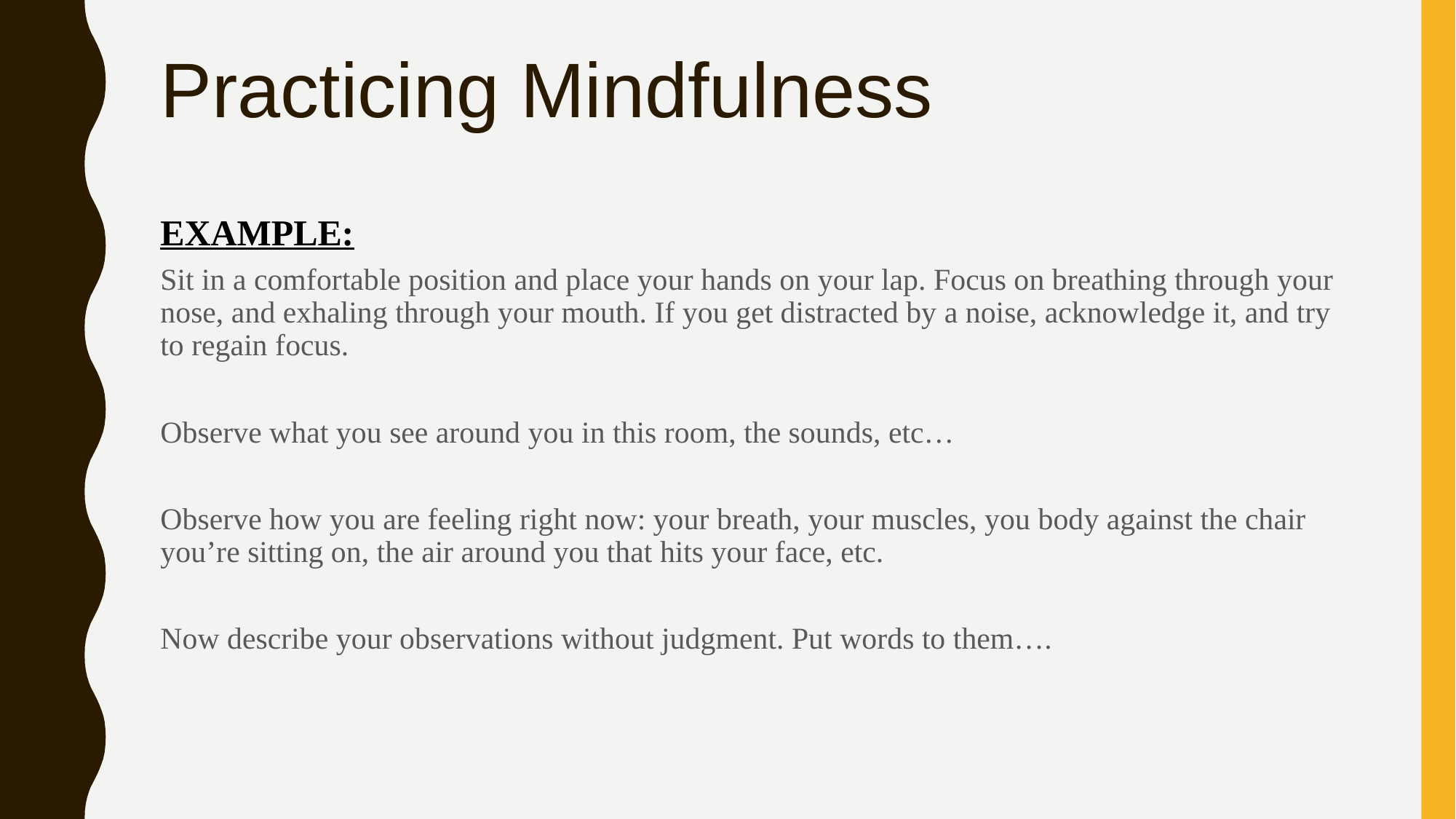

# Practicing Mindfulness
EXAMPLE:
Sit in a comfortable position and place your hands on your lap. Focus on breathing through your nose, and exhaling through your mouth. If you get distracted by a noise, acknowledge it, and try to regain focus.

Observe what you see around you in this room, the sounds, etc…

Observe how you are feeling right now: your breath, your muscles, you body against the chair you’re sitting on, the air around you that hits your face, etc.

Now describe your observations without judgment. Put words to them….